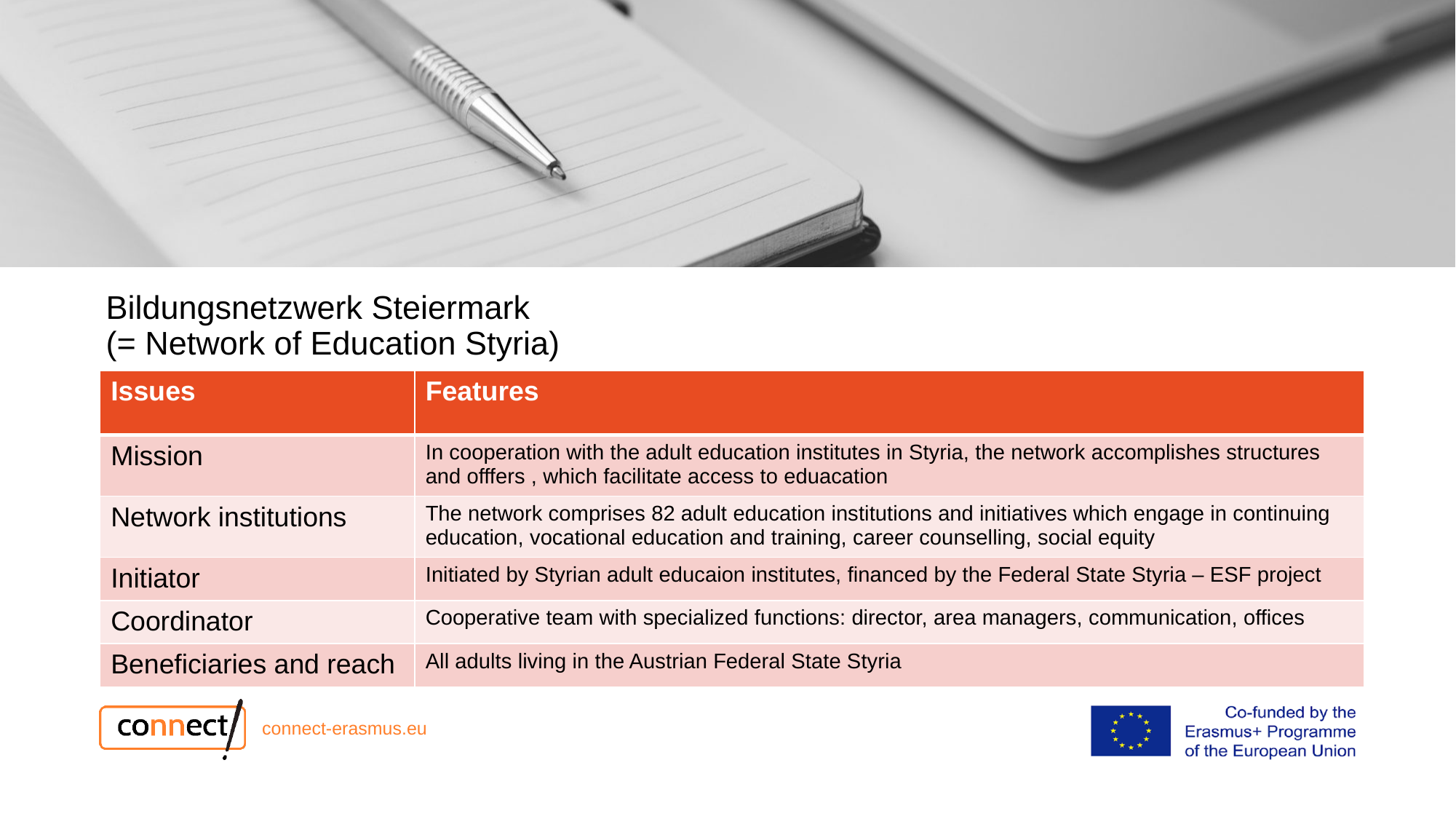

# Bildungsnetzwerk Steiermark (= Network of Education Styria)
| Issues | Features |
| --- | --- |
| Mission | In cooperation with the adult education institutes in Styria, the network accomplishes structures and offfers , which facilitate access to eduacation |
| Network institutions | The network comprises 82 adult education institutions and initiatives which engage in continuing education, vocational education and training, career counselling, social equity |
| Initiator | Initiated by Styrian adult educaion institutes, financed by the Federal State Styria – ESF project |
| Coordinator | Cooperative team with specialized functions: director, area managers, communication, offices |
| Beneficiaries and reach | All adults living in the Austrian Federal State Styria |

connect-erasmus.eu